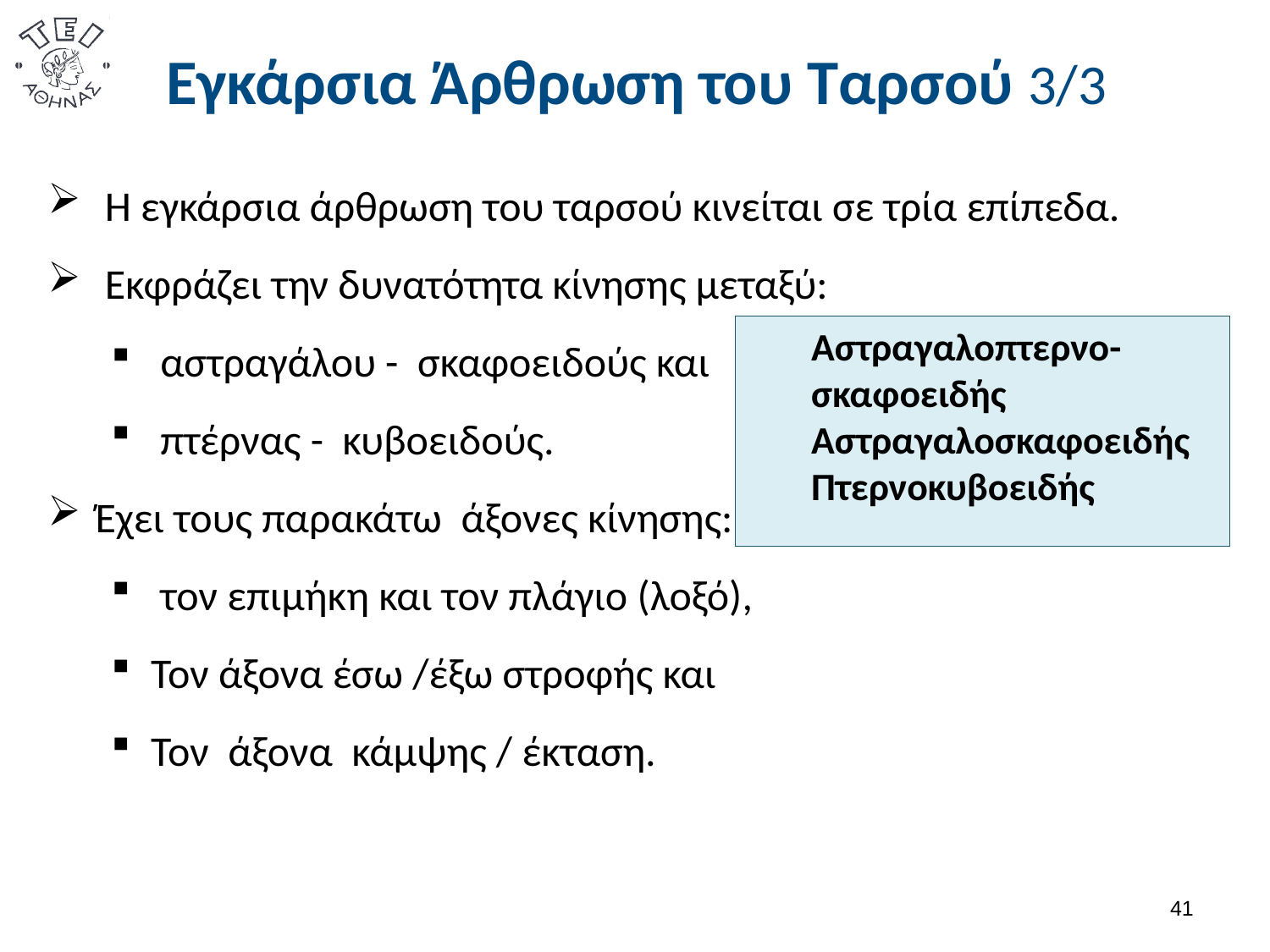

# Εγκάρσια Άρθρωση του Ταρσού 3/3
 Η εγκάρσια άρθρωση του ταρσού κινείται σε τρία επίπεδα.
 Εκφράζει την δυνατότητα κίνησης μεταξύ:
 αστραγάλου -  σκαφοειδούς και
 πτέρνας -  κυβοειδούς.
Έχει τους παρακάτω  άξονες κίνησης:
 τον επιμήκη και τον πλάγιο (λοξό),
Τον άξονα έσω /έξω στροφής και
Τον  άξονα  κάμψης / έκταση.

Αστραγαλοπτερνο-      σκαφοειδής
Αστραγαλοσκαφοειδής
Πτερνοκυβοειδής
41